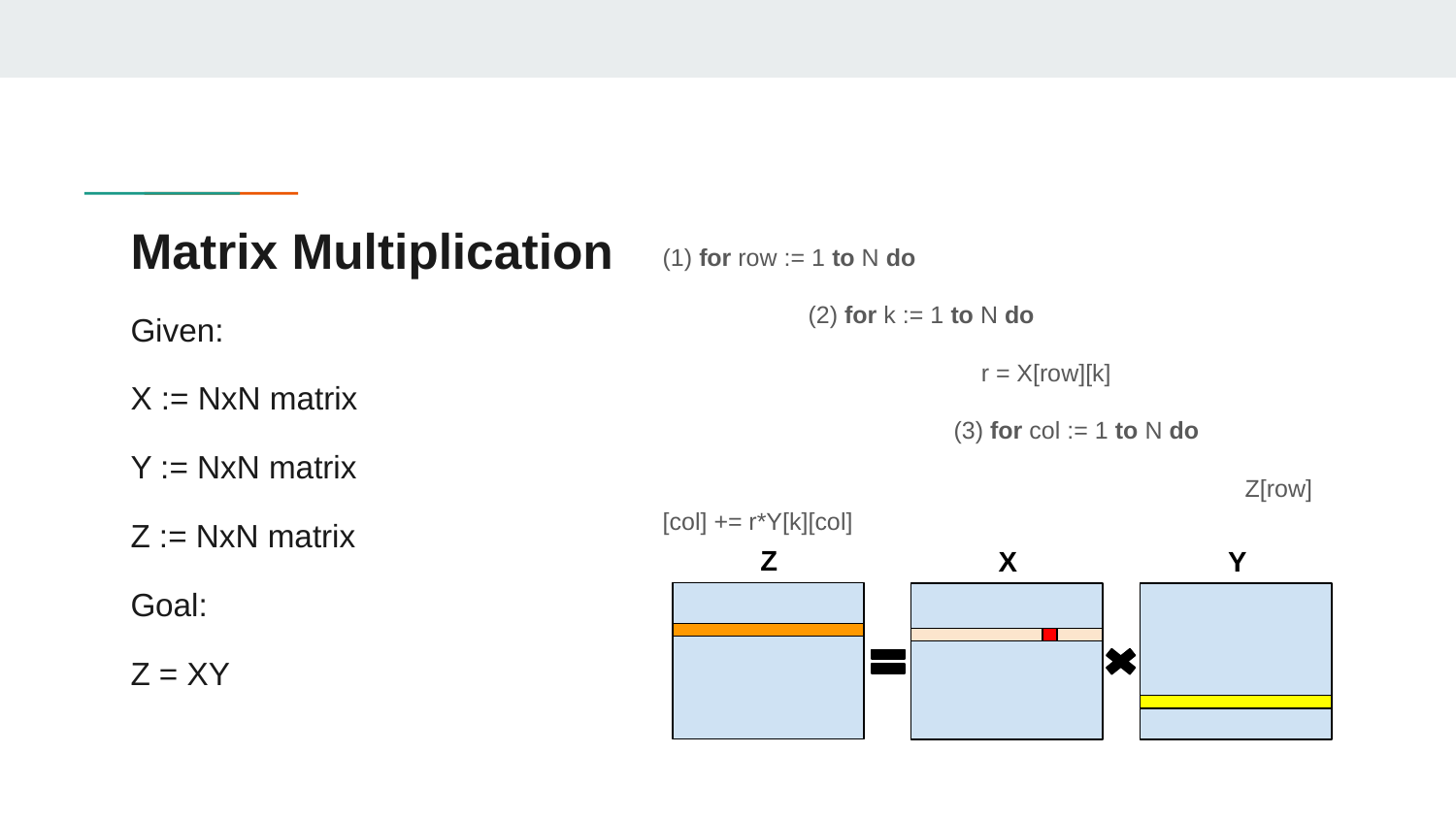

# Matrix Multiplication
(1) for row := 1 to N do
	(2) for k := 1 to N do
		    r = X[row][k]
		(3) for col := 1 to N do
				Z[row][col] += r*Y[k][col]
Given:
X := NxN matrix
Y := NxN matrix
Z := NxN matrix
Goal:
Z = XY
Z
X
Y